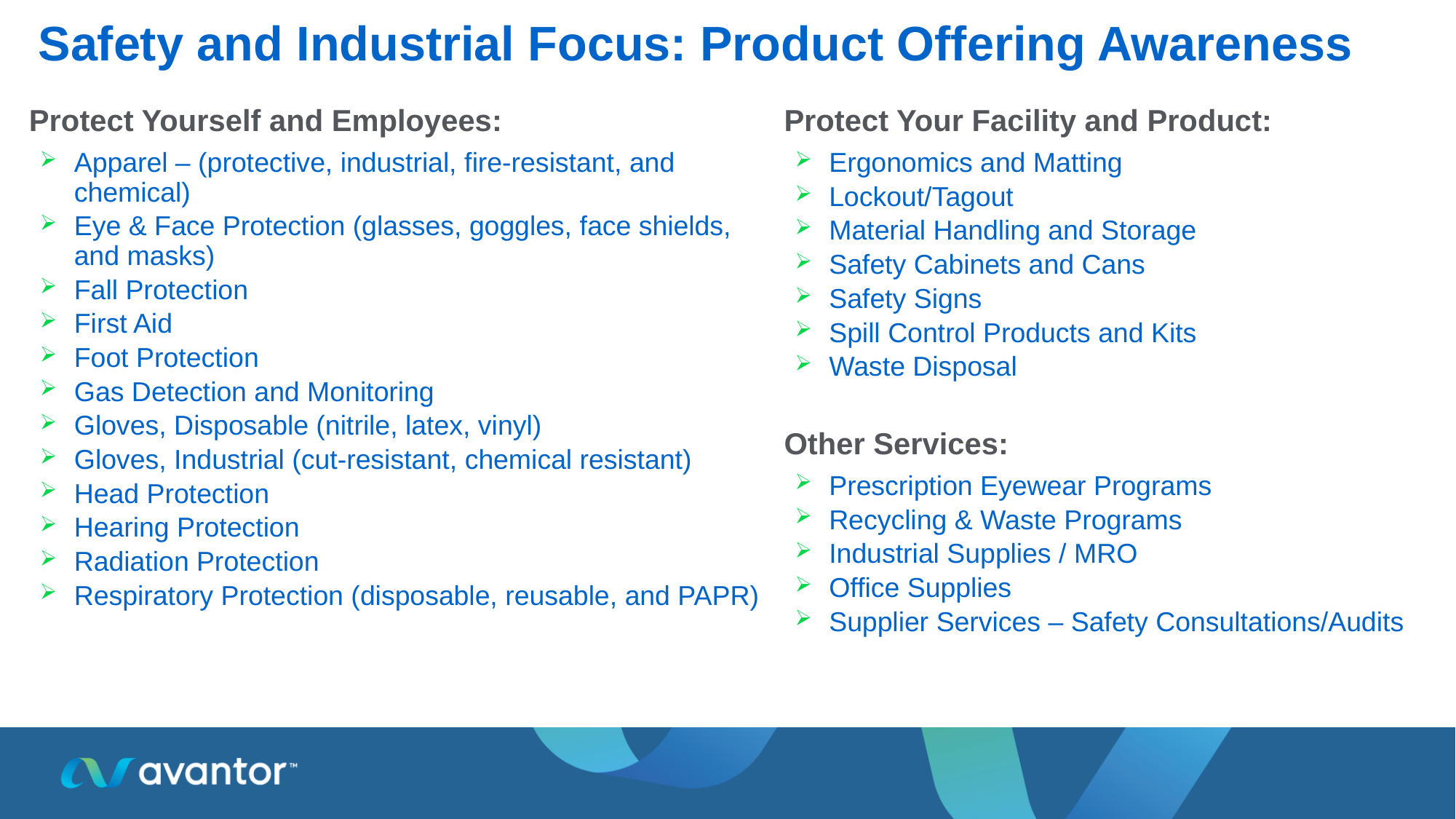

Safety and Industrial Focus: Product Offering Awareness
Protect Yourself and Employees:
Apparel – (protective, industrial, fire-resistant, and chemical)
Eye & Face Protection (glasses, goggles, face shields, and masks)
Fall Protection
First Aid
Foot Protection
Gas Detection and Monitoring
Gloves, Disposable (nitrile, latex, vinyl)
Gloves, Industrial (cut-resistant, chemical resistant)
Head Protection
Hearing Protection
Radiation Protection
Respiratory Protection (disposable, reusable, and PAPR)
Protect Your Facility and Product:
Ergonomics and Matting
Lockout/Tagout
Material Handling and Storage
Safety Cabinets and Cans
Safety Signs
Spill Control Products and Kits
Waste Disposal

Other Services:
Prescription Eyewear Programs
Recycling & Waste Programs
Industrial Supplies / MRO
Office Supplies
Supplier Services – Safety Consultations/Audits